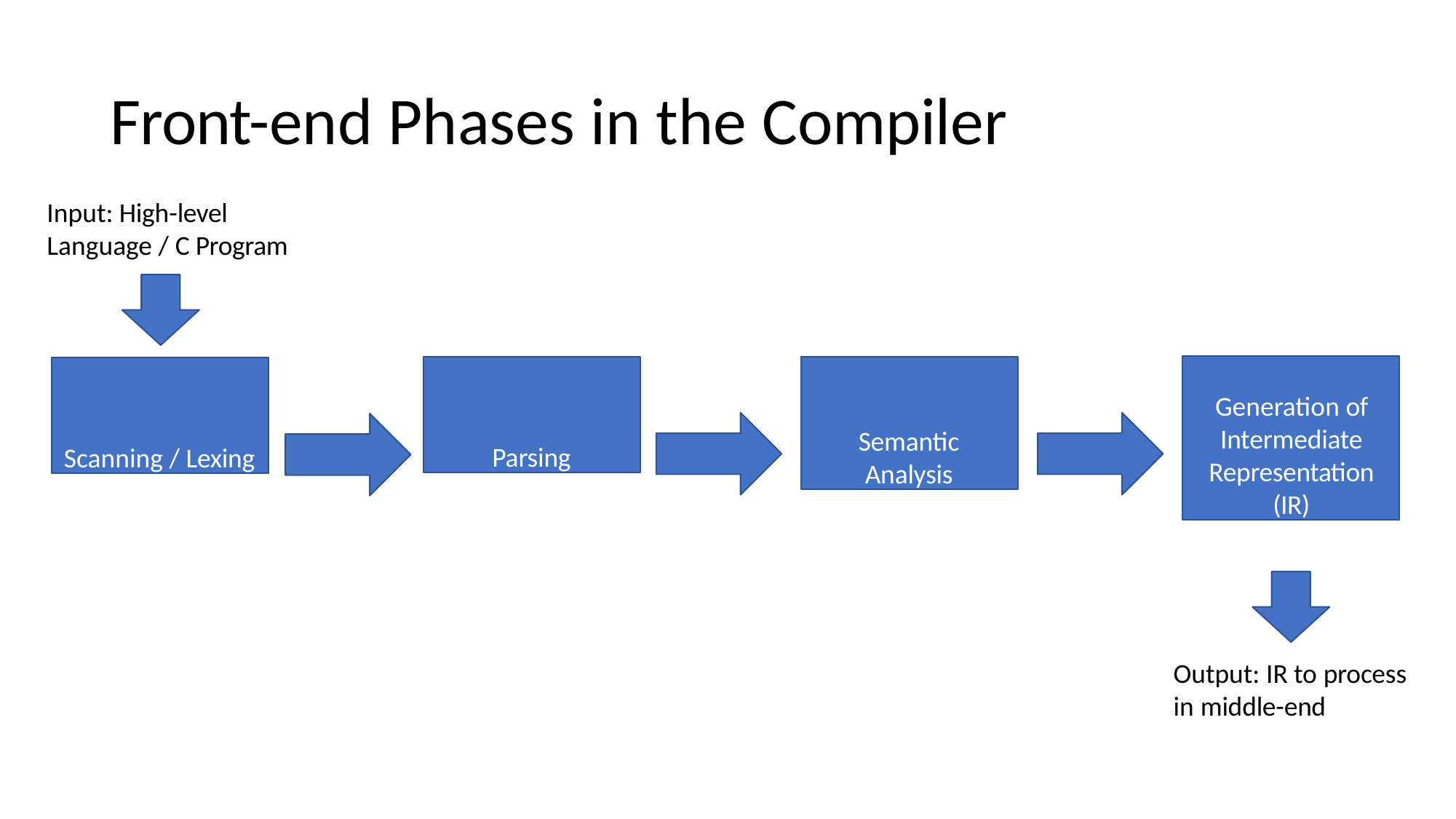

# Front-end Phases in the Compiler
Input: High-level Language / C Program

Generation of Intermediate Representation (IR)

Parsing

Semantic Analysis

Scanning / Lexing

Output: IR to process in middle-end